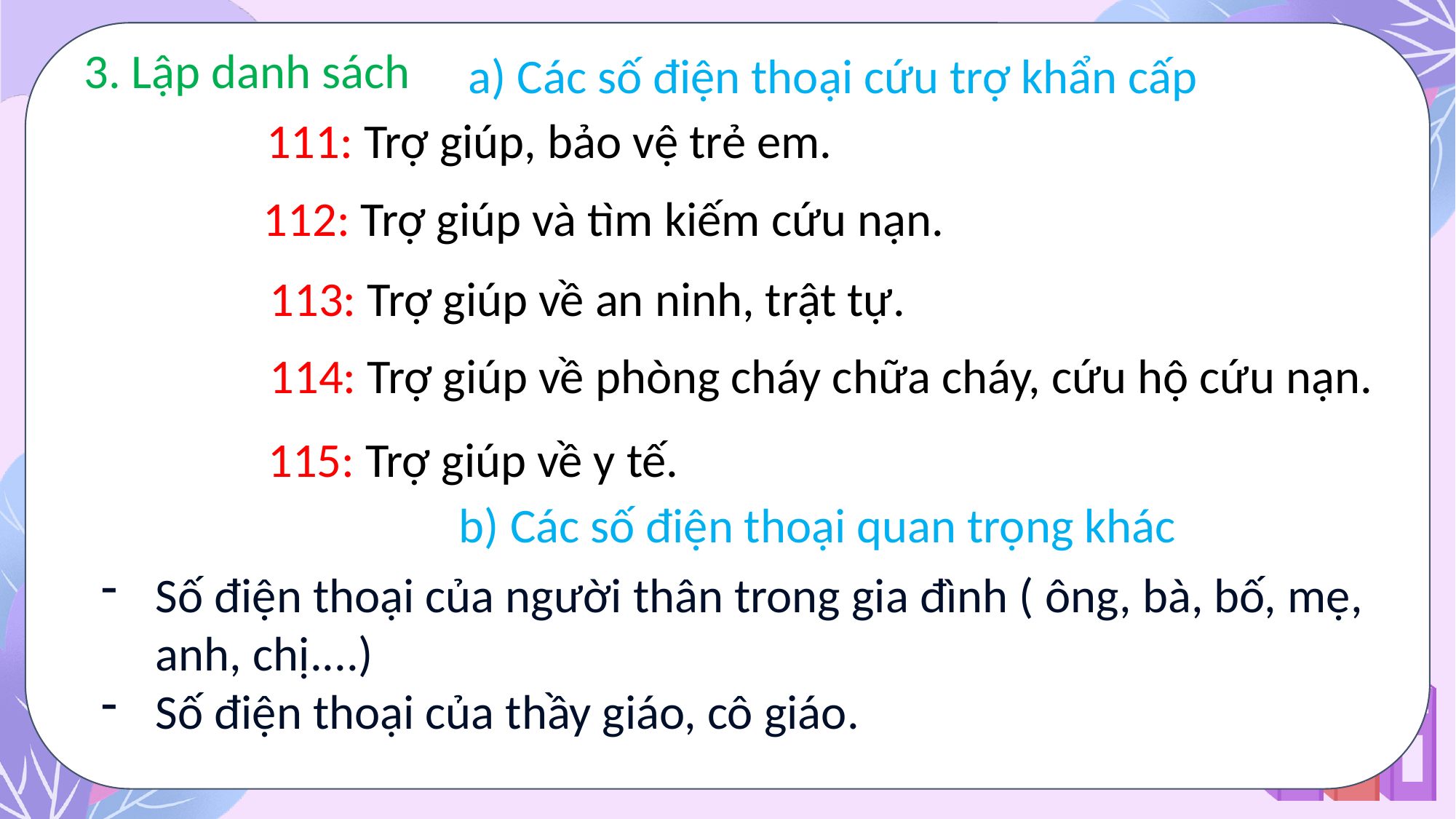

3. Lập danh sách
a) Các số điện thoại cứu trợ khẩn cấp
111: Trợ giúp, bảo vệ trẻ em.
112: Trợ giúp và tìm kiếm cứu nạn.
113: Trợ giúp về an ninh, trật tự.
114: Trợ giúp về phòng cháy chữa cháy, cứu hộ cứu nạn.
115: Trợ giúp về y tế.
b) Các số điện thoại quan trọng khác
Số điện thoại của người thân trong gia đình ( ông, bà, bố, mẹ, anh, chị....)
Số điện thoại của thầy giáo, cô giáo.